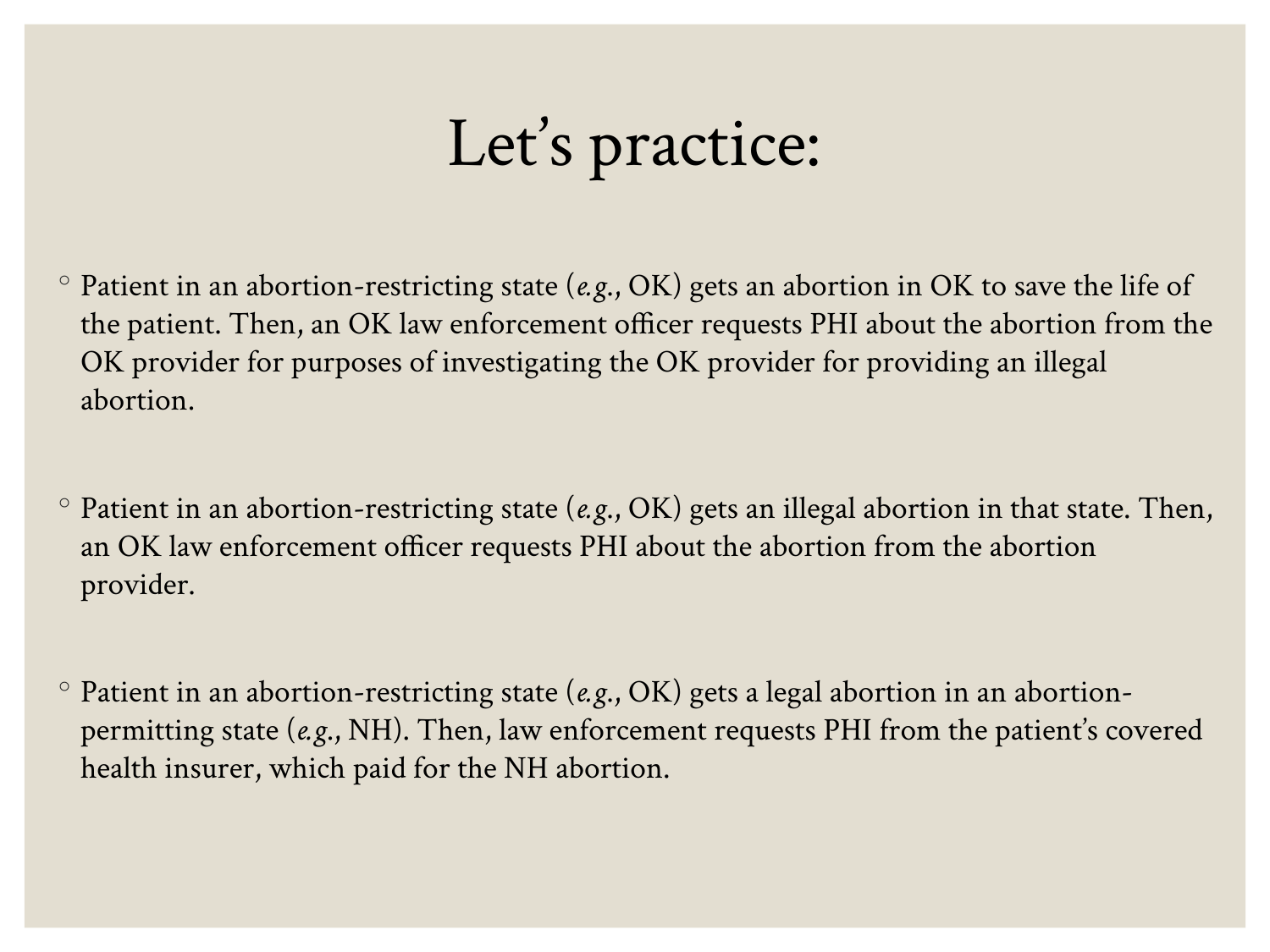

# Let’s practice:

Patient in an abortion-restricting state (e.g., OK) gets an abortion in OK to save the life of the patient. Then, an OK law enforcement officer requests PHI about the abortion from the OK provider for purposes of investigating the OK provider for providing an illegal abortion.

Patient in an abortion-restricting state (e.g., OK) gets an illegal abortion in that state. Then, an OK law enforcement officer requests PHI about the abortion from the abortion provider.

Patient in an abortion-restricting state (e.g., OK) gets a legal abortion in an abortion-permitting state (e.g., NH). Then, law enforcement requests PHI from the patient’s covered health insurer, which paid for the NH abortion.